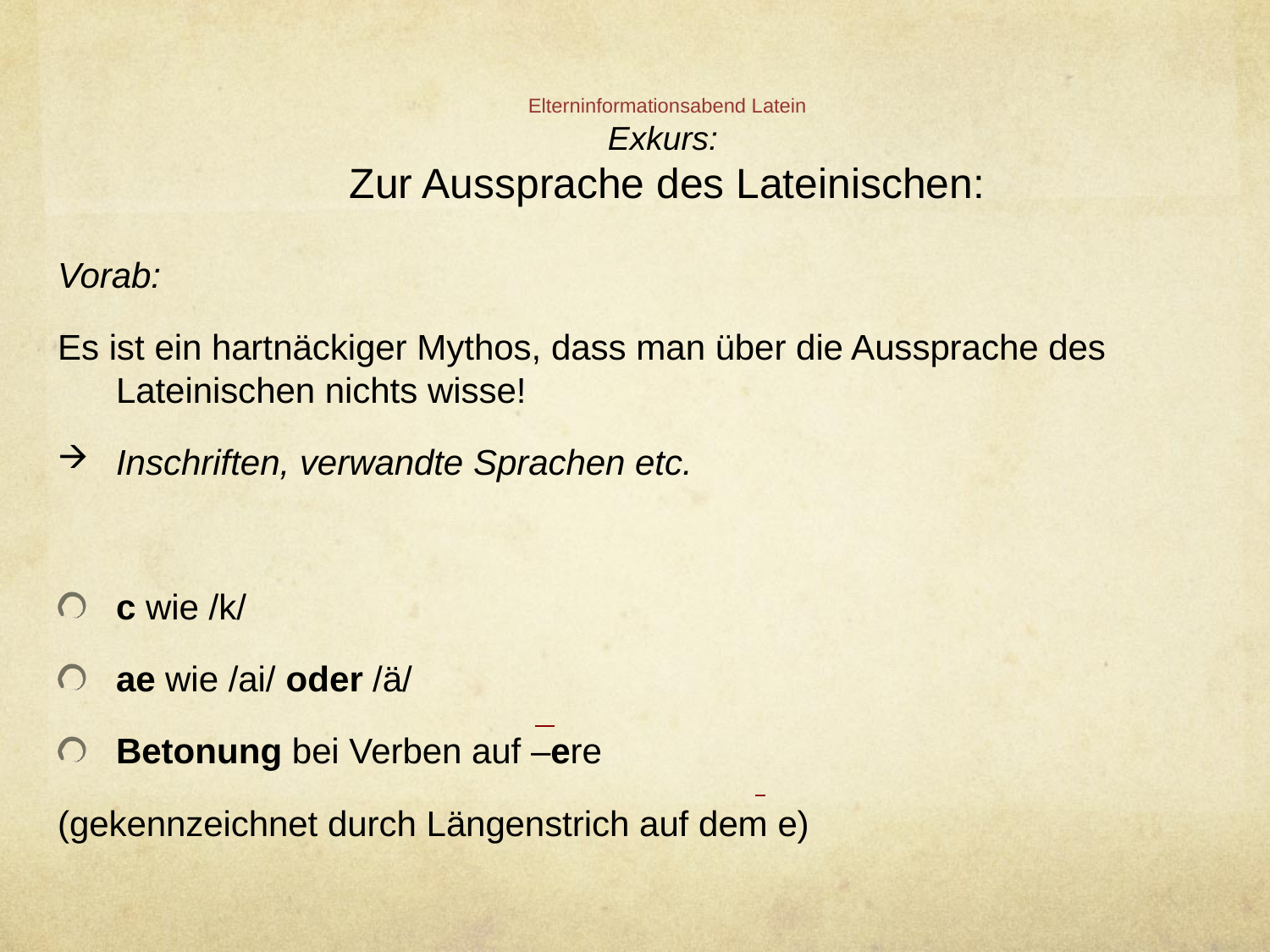

# Elterninformationsabend Latein Exkurs: Zur Aussprache des Lateinischen:
Vorab:
Es ist ein hartnäckiger Mythos, dass man über die Aussprache des Lateinischen nichts wisse!
Inschriften, verwandte Sprachen etc.

c wie /k/
ae wie /ai/ oder /ä/
Betonung bei Verben auf –ere
(gekennzeichnet durch Längenstrich auf dem e)